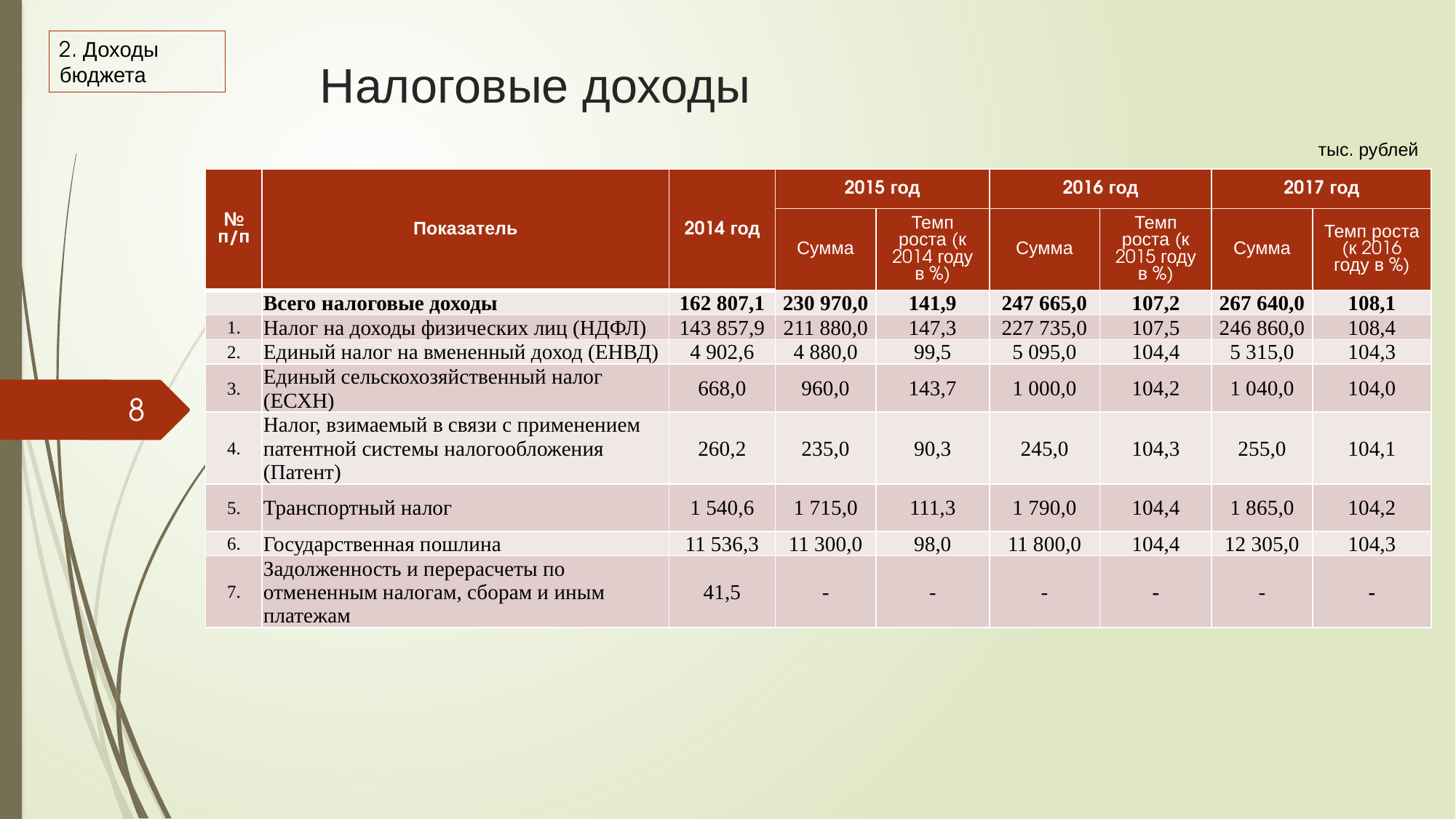

2. Доходы бюджета
# Налоговые доходы
тыс. рублей
| № п/п | Показатель | 2014 год | 2015 год |  | 2016 год |  | 2017 год |  |
| --- | --- | --- | --- | --- | --- | --- | --- | --- |
|  |  |  | Сумма | Темп роста (к 2014 году в %) | Сумма | Темп роста (к 2015 году в %) | Сумма | Темп роста (к 2016 году в %) |
|  | Всего налоговые доходы | 162 807,1 | 230 970,0 | 141,9 | 247 665,0 | 107,2 | 267 640,0 | 108,1 |
| 1. | Налог на доходы физических лиц (НДФЛ) | 143 857,9 | 211 880,0 | 147,3 | 227 735,0 | 107,5 | 246 860,0 | 108,4 |
| 2. | Единый налог на вмененный доход (ЕНВД) | 4 902,6 | 4 880,0 | 99,5 | 5 095,0 | 104,4 | 5 315,0 | 104,3 |
| 3. | Единый сельскохозяйственный налог (ЕСХН) | 668,0 | 960,0 | 143,7 | 1 000,0 | 104,2 | 1 040,0 | 104,0 |
| 4. | Налог, взимаемый в связи с применением патентной системы налогообложения (Патент) | 260,2 | 235,0 | 90,3 | 245,0 | 104,3 | 255,0 | 104,1 |
| 5. | Транспортный налог | 1 540,6 | 1 715,0 | 111,3 | 1 790,0 | 104,4 | 1 865,0 | 104,2 |
| 6. | Государственная пошлина | 11 536,3 | 11 300,0 | 98,0 | 11 800,0 | 104,4 | 12 305,0 | 104,3 |
| 7. | Задолженность и перерасчеты по отмененным налогам, сборам и иным платежам | 41,5 | - | - | - | - | - | - |
8